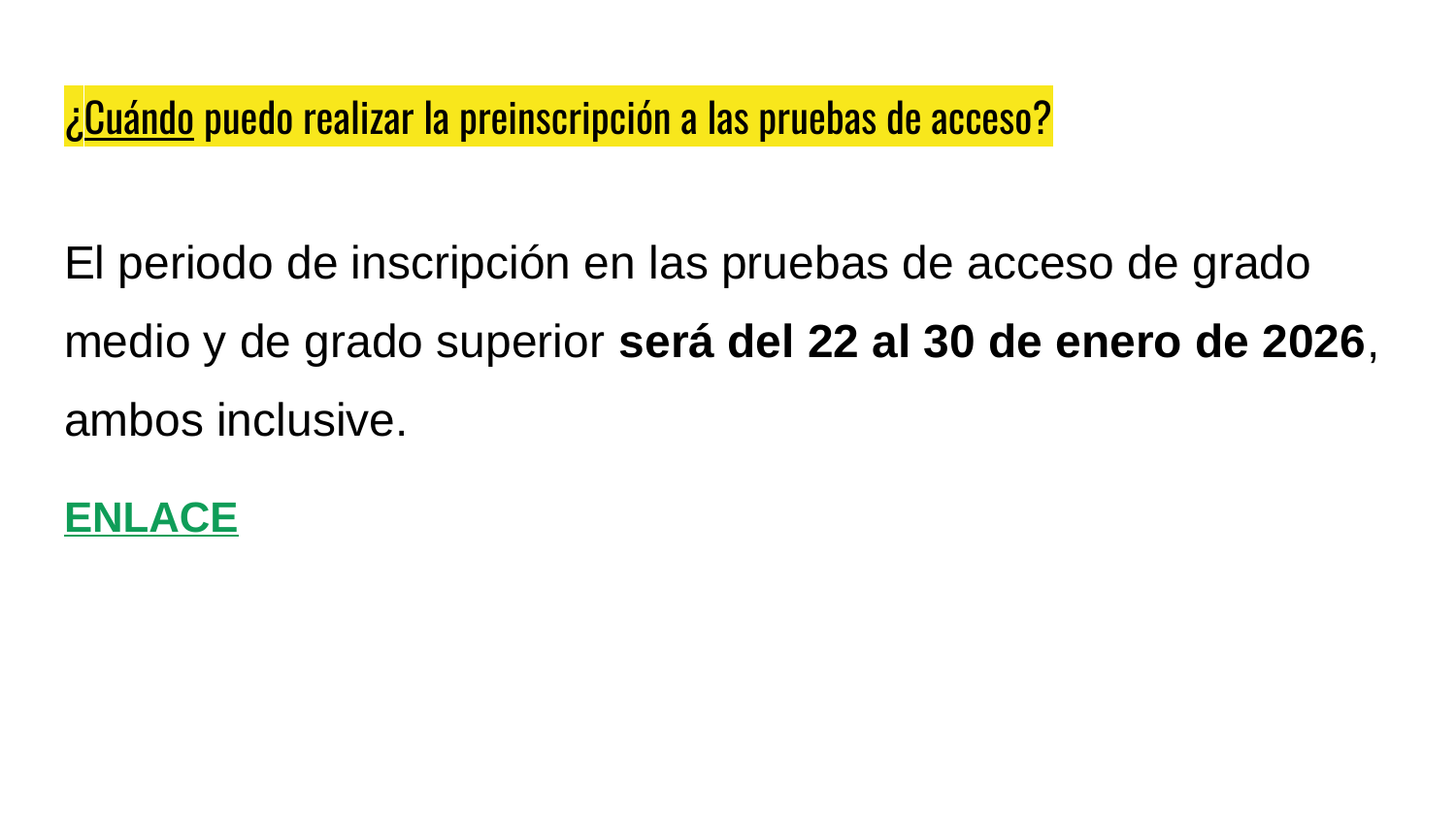

# ¿Cuándo puedo realizar la preinscripción a las pruebas de acceso?
El periodo de inscripción en las pruebas de acceso de grado medio y de grado superior será del 22 al 30 de enero de 2026, ambos inclusive.
ENLACE